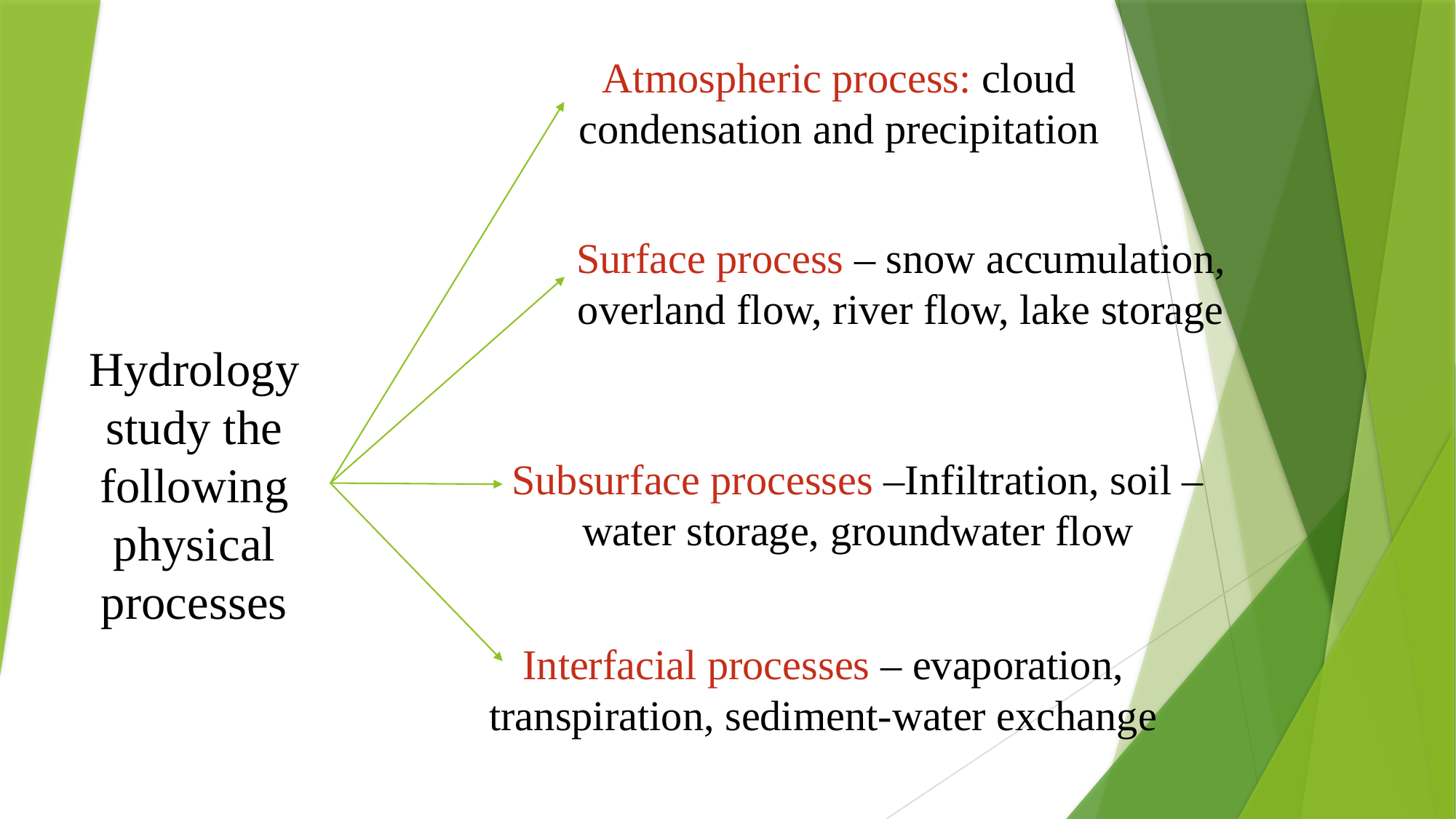

Atmospheric process: cloud condensation and precipitation
Surface process – snow accumulation, overland flow, river flow, lake storage
Hydrology study the following physical processes
Subsurface processes –Infiltration, soil – water storage, groundwater flow
Interfacial processes – evaporation, transpiration, sediment-water exchange